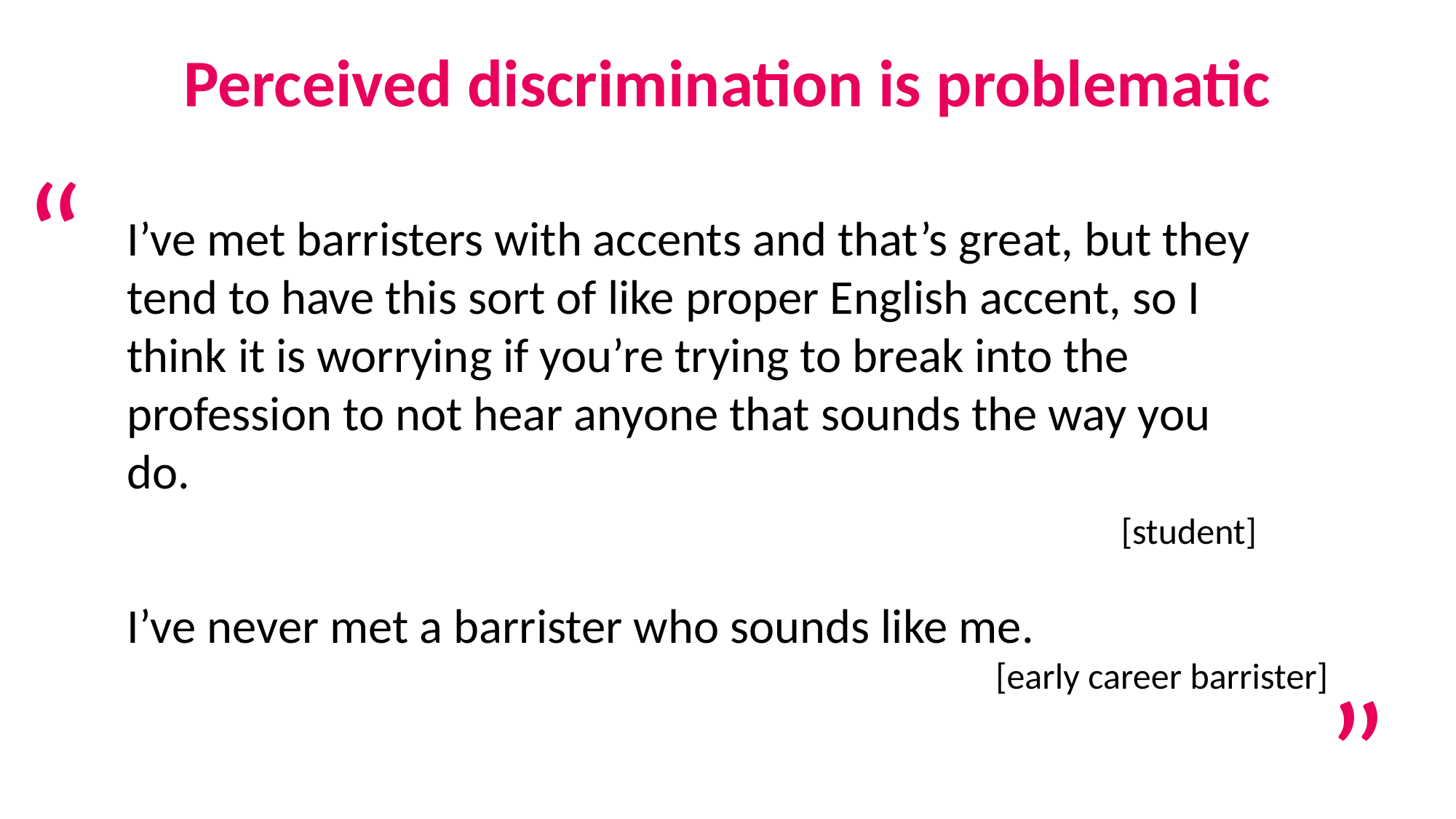

Perceived discrimination is problematic
“

I’ve met barristers with accents and that’s great, but they tend to have this sort of like proper English accent, so I think it is worrying if you’re trying to break into the profession to not hear anyone that sounds the way you do.
[student]

I’ve never met a barrister who sounds like me.
[early career barrister]
”